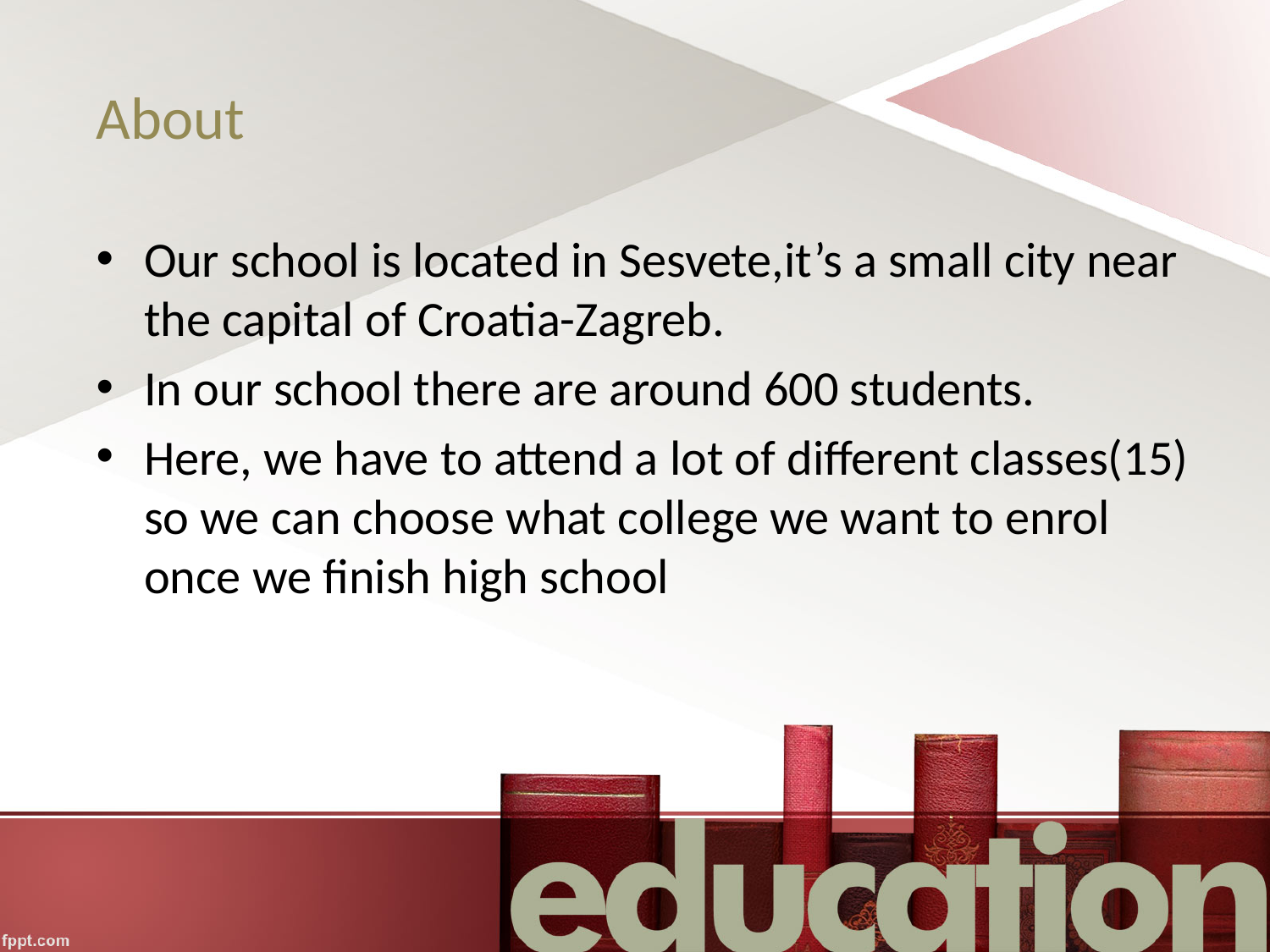

# About
Our school is located in Sesvete,it’s a small city near the capital of Croatia-Zagreb.
In our school there are around 600 students.
Here, we have to attend a lot of different classes(15) so we can choose what college we want to enrol once we finish high school